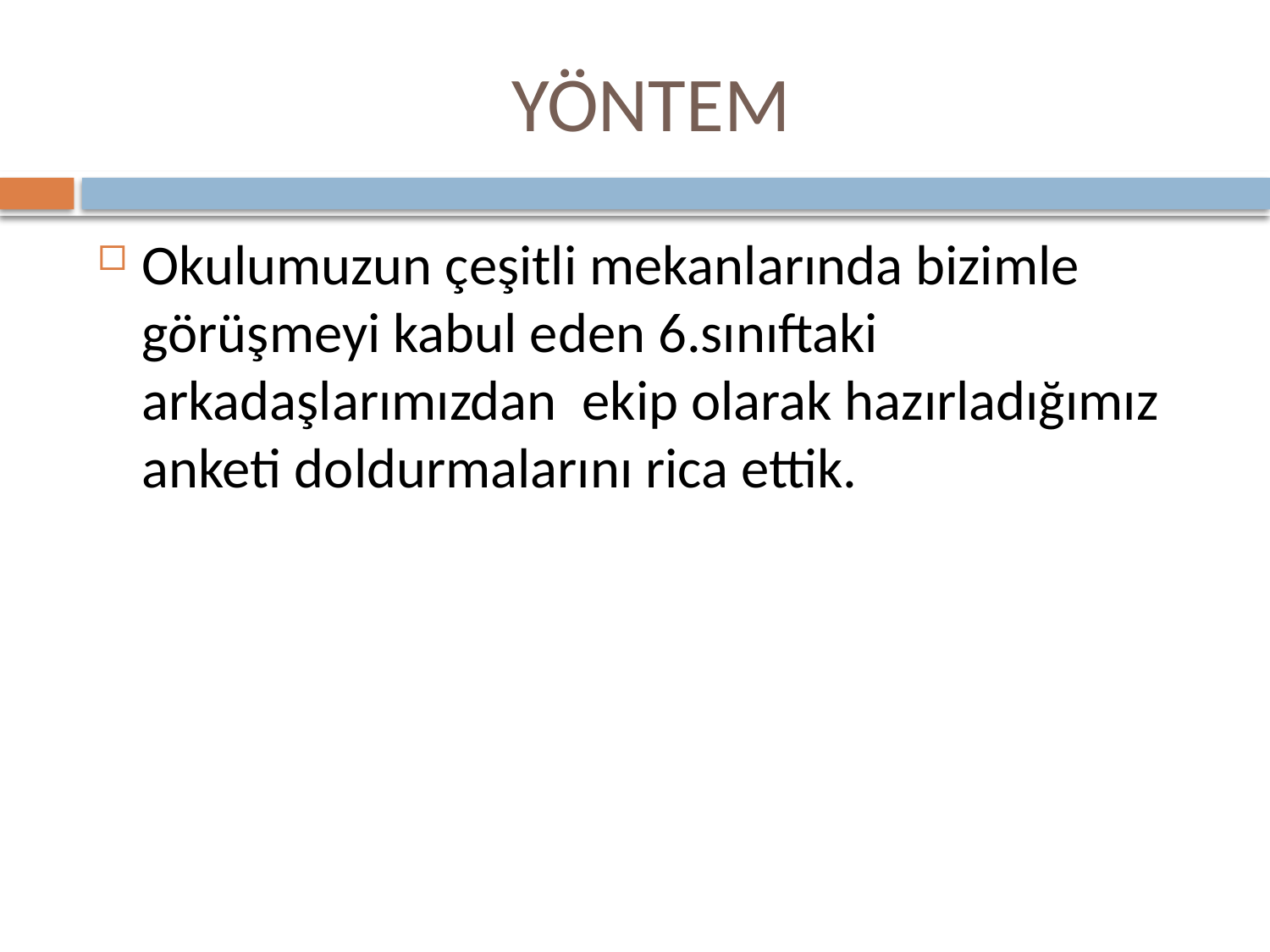

# YÖNTEM
Okulumuzun çeşitli mekanlarında bizimle görüşmeyi kabul eden 6.sınıftaki arkadaşlarımızdan  ekip olarak hazırladığımız anketi doldurmalarını rica ettik.